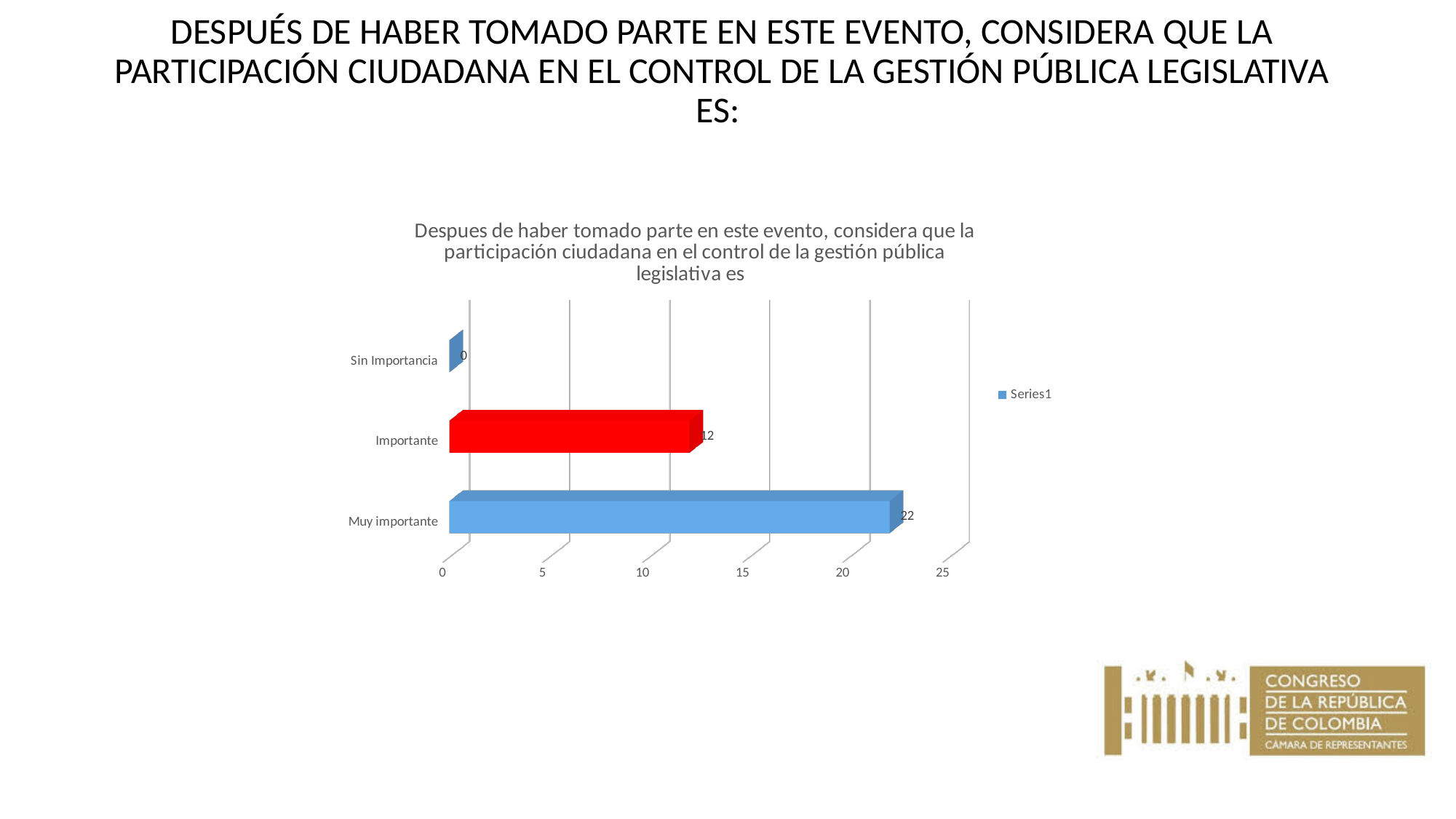

# DESPUÉS DE HABER TOMADO PARTE EN ESTE EVENTO, CONSIDERA QUE LA PARTICIPACIÓN CIUDADANA EN EL CONTROL DE LA GESTIÓN PÚBLICA LEGISLATIVA ES:

[unsupported chart]